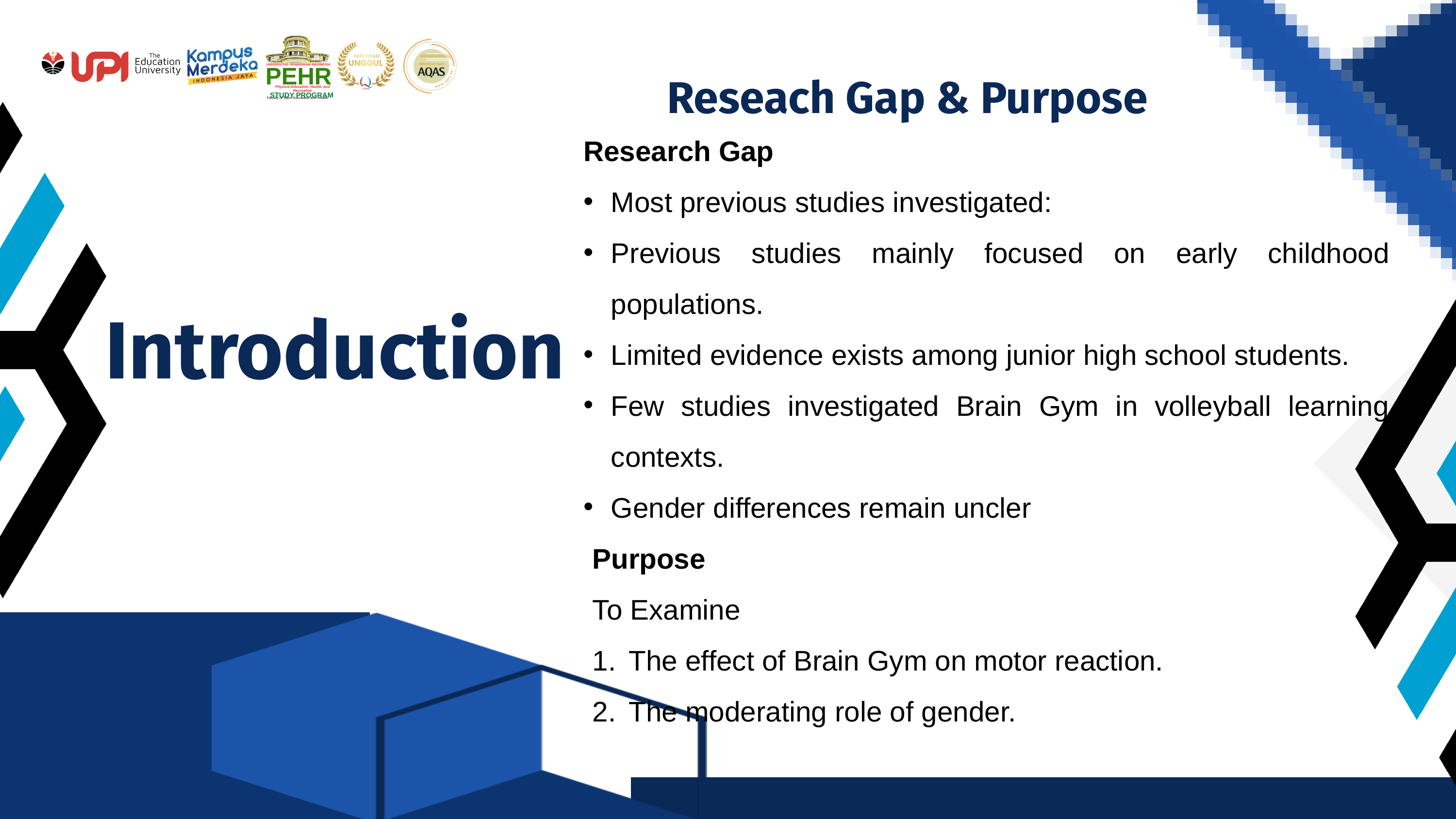

UNIVERSITAS PENDIDIKAN INDONESIA
PEHR
Physical Education, Health, and Recreation
STUDY PROGRAM
Faculty of Sport Education and Health
Reseach Gap & Purpose

Research Gap
Most previous studies investigated:
Previous studies mainly focused on early childhood populations.
Limited evidence exists among junior high school students.
Few studies investigated Brain Gym in volleyball learning contexts.
Gender differences remain uncler

Introduction
Purpose
To Examine
The effect of Brain Gym on motor reaction.
The moderating role of gender.